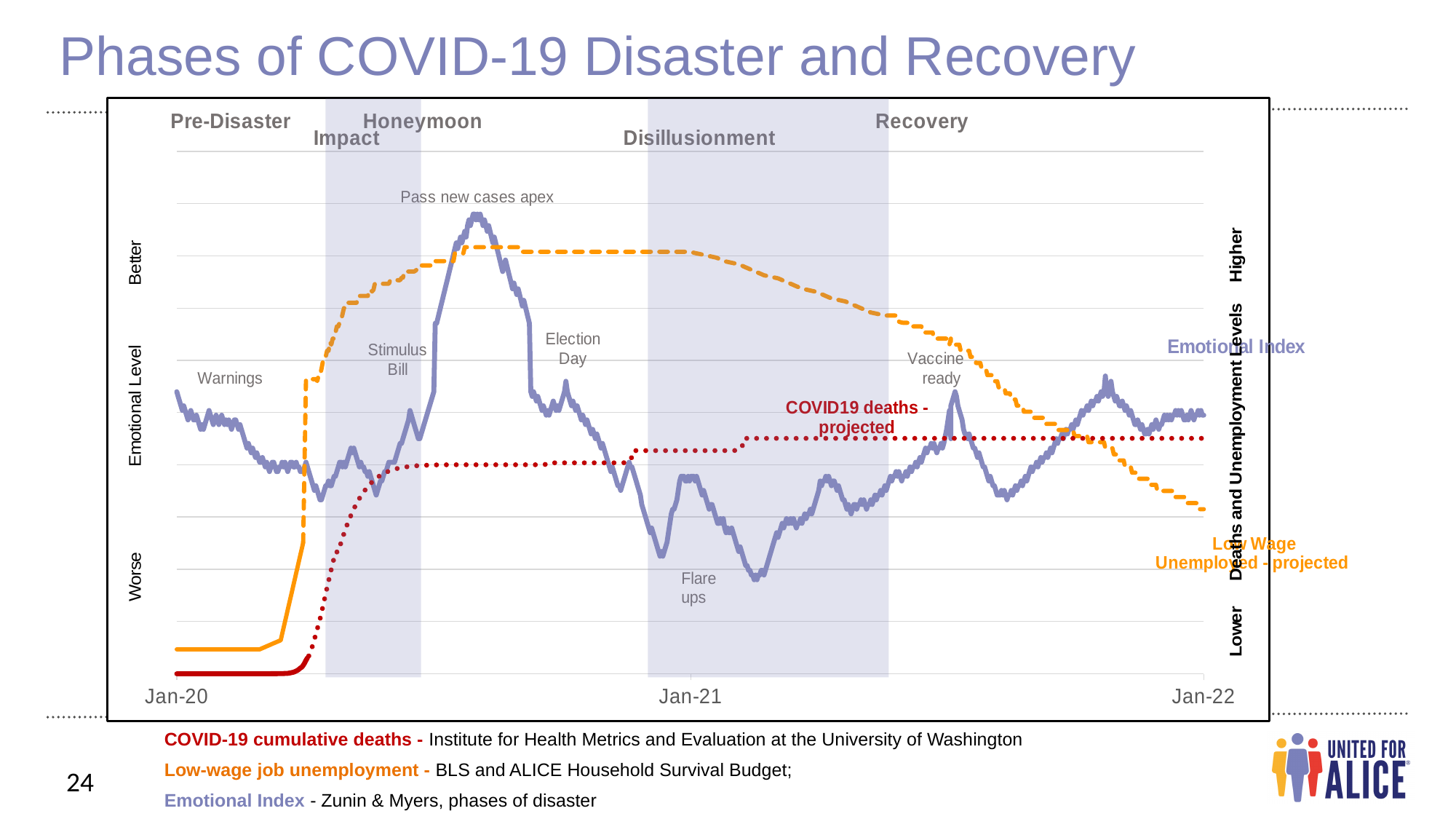

Phases of COVID-19 Disaster and Recovery

### Chart

| Category | Emotional Index |  Low Wage Unemployed  |  Low Wage Unemployed - projected  | COVID19 deaths - actual | COVID19 deaths - projected |
|---|---|---|---|---|---|
| 43831 | 54.0 | 5.6 | None | 0.0 | None |
| 43832 | 53.1 | 5.6 | None | 0.0 | None |
| 43833 | 52.2 | 5.6 | None | 0.0 | None |
| 43834 | 51.300000000000004 | 5.6 | None | 0.0 | None |
| 43835 | 50.4 | 5.6 | None | 0.0 | None |
| 43836 | 51.300000000000004 | 5.6 | None | 0.0 | None |
| 43837 | 50.4 | 5.6 | None | 0.0 | None |
| 43838 | 49.5 | 5.6 | None | 0.0 | None |
| 43839 | 48.6 | 5.6 | None | 0.0 | None |
| 43840 | 49.5 | 5.6 | None | 0.0 | None |
| 43841 | 50.4 | 5.6 | None | 0.0 | None |
| 43842 | 49.5 | 5.6 | None | 0.0 | None |
| 43843 | 48.6 | 5.6 | None | 0.0 | None |
| 43844 | 48.6 | 5.6 | None | 0.0 | None |
| 43845 | 49.5 | 5.6 | None | 0.0 | None |
| 43846 | 48.6 | 5.6 | None | 0.0 | None |
| 43847 | 47.7 | 5.6 | None | 0.0 | None |
| 43848 | 46.800000000000004 | 5.6 | None | 0.0 | None |
| 43849 | 47.7 | 5.6 | None | 0.0 | None |
| 43850 | 46.800000000000004 | 5.6 | None | 0.0 | None |
| 43851 | 47.7 | 5.6 | None | 0.0 | None |
| 43852 | 48.6 | 5.6 | None | 0.0 | None |
| 43853 | 49.5 | 5.6 | None | 0.0 | None |
| 43854 | 50.4 | 5.6 | None | 0.0 | None |
| 43855 | 49.5 | 5.6 | None | 0.0 | None |
| 43856 | 48.6 | 5.6 | None | 0.0 | None |
| 43857 | 47.7 | 5.6 | None | 0.0 | None |
| 43858 | 48.6 | 5.6 | None | 0.0 | None |
| 43859 | 49.5 | 5.6 | None | 0.0 | None |
| 43860 | 48.6 | 5.6 | None | 0.0 | None |
| 43861 | 47.7 | 5.6 | None | 0.0 | None |
| 43862 | 48.6 | 5.6 | None | 0.0 | None |
| 43863 | 49.5 | 5.6 | None | 0.0 | None |
| 43864 | 48.6 | 5.6 | None | 0.0 | None |
| 43865 | 47.7 | 5.6 | None | 0.0 | None |
| 43866 | 48.6 | 5.6 | None | 0.0 | None |
| 43867 | 47.7 | 5.6 | None | 0.0 | None |
| 43868 | 48.6 | 5.6 | None | 0.0 | None |
| 43869 | 47.7 | 5.6 | None | 0.0 | None |
| 43870 | 46.800000000000004 | 5.6 | None | 0.0 | None |
| 43871 | 47.7 | 5.6 | None | 0.0 | None |
| 43872 | 48.6 | 5.6 | None | 0.0 | None |
| 43873 | 48.6 | 5.6 | None | 0.0 | None |
| 43874 | 47.7 | 5.6 | None | 0.0 | None |
| 43875 | 46.800000000000004 | 5.6 | None | 0.0 | None |
| 43876 | 47.7 | 5.6 | None | 0.0 | None |
| 43877 | 46.800000000000004 | 5.6 | None | 0.0 | None |
| 43878 | 45.9 | 5.6 | None | 0.0 | None |
| 43879 | 45.0 | 5.6 | None | 0.0 | None |
| 43880 | 44.1 | 5.6 | None | 0.0 | None |
| 43881 | 43.2 | 5.6 | None | 0.0 | None |
| 43882 | 44.1 | 5.6 | None | 0.0 | None |
| 43883 | 43.2 | 5.6 | None | 0.0 | None |
| 43884 | 42.300000000000004 | 5.6 | None | 0.0 | None |
| 43885 | 43.2 | 5.6 | None | 0.0 | None |
| 43886 | 42.300000000000004 | 5.6 | None | 0.0 | None |
| 43887 | 41.4 | 5.6 | None | 0.0 | None |
| 43888 | 42.300000000000004 | 5.6 | None | 0.0 | None |
| 43889 | 41.4 | 5.6 | None | 0.0 | None |
| 43890 | 40.5 | 5.6 | None | 0.0 | None |
| 43891 | 40.5 | 5.739999999999991 | None | 0.0006 | None |
| 43892 | 41.4 | 5.8800000000000034 | None | 0.0012 | None |
| 43893 | 40.5 | 6.019999999999996 | None | 0.0036 | None |
| 43894 | 39.6 | 6.160000000000007 | None | 0.005399999999999999 | None |
| 43895 | 40.5 | 6.3 | None | 0.006599999999999999 | None |
| 43896 | 39.6 | 6.4399999999999915 | None | 0.0072 | None |
| 43897 | 38.7 | 6.580000000000004 | None | 0.0084 | None |
| 43898 | 39.6 | 6.719999999999995 | None | 0.0102 | None |
| 43899 | 40.5 | 6.860000000000007 | None | 0.0126 | None |
| 43900 | 40.5 | 7.0 | None | 0.0156 | None |
| 43901 | 39.6 | 7.139999999999992 | None | 0.0168 | None |
| 43902 | 38.7 | 7.280000000000004 | None | 0.018 | None |
| 43903 | 38.7 | 7.4199999999999955 | None | 0.024 | None |
| 43904 | 39.6 | 7.560000000000008 | None | 0.0282 | None |
| 43905 | 39.6 | 7.699999999999999 | None | 0.0342 | None |
| 43906 | 40.5 | 9.1 | None | 0.0414 | None |
| 43907 | 39.6 | 10.5 | None | 0.051000000000000004 | None |
| 43908 | 40.5 | 11.899999999999999 | None | 0.0648 | None |
| 43909 | 39.6 | 13.299999999999999 | None | 0.09 | None |
| 43910 | 38.7 | 14.7 | None | 0.09 | None |
| 43911 | 39.6 | 16.099999999999998 | None | 0.156 | None |
| 43912 | 40.5 | 17.5 | None | 0.20400000000000001 | None |
| 43913 | 40.5 | 18.9 | None | 0.28259999999999996 | None |
| 43914 | 39.6 | 20.299999999999997 | None | 0.354 | None |
| 43915 | 39.6 | 21.7 | None | 0.4806 | None |
| 43916 | 40.5 | 23.099999999999998 | None | 0.63 | None |
| 43917 | 39.6 | 24.5 | None | 0.7776 | None |
| 43918 | 39.6 | 25.9 | None | 1.0242 | None |
| 43919 | 38.7 | 27.299999999999997 | None | 1.3145999999999998 | None |
| 43920 | 38.7 | 28.7 | None | 1.5053999999999998 | None |
| 43921 | 38.7 | 30.099999999999998 | 30.099999999999998 | 1.902 | None |
| 43922 | 39.6 | None | 48.88714866237724 | 2.4473999999999996 | None |
| 43923 | 40.5 | None | 67.67429732475448 | 3.0827999999999998 | None |
| 43924 | 39.6 | None | 67.67429732475448 | 3.6317999999999997 | None |
| 43925 | 38.7 | None | 67.67429732475448 | None | 4.0771500000000005 |
| 43926 | 37.800000000000004 | None | 67.67429732475448 | None | 4.918100000000001 |
| 43927 | 36.9 | None | 67.67429732475448 | None | 5.75905 |
| 43928 | 36.0 | None | 67.67429732475448 | None | 6.784800000000001 |
| 43929 | 35.1 | None | 67.67429732475448 | None | 7.898550000000001 |
| 43930 | 36.0 | None | 67.67429732475448 | None | 9.091500000000002 |
| 43931 | 35.1 | None | 67.25429732475449 | None | 10.3543 |
| 43932 | 34.2 | None | 68.6 | None | 11.195250000000001 |
| 43933 | 33.300000000000004 | None | 68.6 | None | 12.568050000000001 |
| 43934 | 33.300000000000004 | None | 70.0 | None | 13.977700000000002 |
| 43935 | 34.2 | None | 71.74999322722655 | None | 15.413200000000002 |
| 43936 | 35.1 | None | 72.8 | None | 16.863550000000004 |
| 43937 | 36.0 | None | 72.8 | None | 18.31775 |
| 43938 | 36.0 | None | 74.19999999999999 | None | 19.766450000000003 |
| 43939 | 36.9 | None | 74.19999999999999 | None | 21.200300000000002 |
| 43940 | 36.0 | None | 76.24568912969862 | None | 22.61105 |
| 43941 | 36.0 | None | 75.6 | None | 23.99265 |
| 43942 | 36.9 | None | 77.0 | None | 25.33905 |
| 43943 | 37.800000000000004 | None | 77.0 | None | 26.645300000000002 |
| 43944 | 37.800000000000004 | None | 78.39999999999999 | None | 27.9081 |
| 43945 | 38.7 | None | 79.8 | None | 27.920200000000005 |
| 43946 | 39.6 | None | 79.8 | None | 29.09005 |
| 43947 | 40.5 | None | 80.74138503217067 | None | 29.091150000000003 |
| 43948 | 40.5 | None | 81.19999999999999 | None | 30.164200000000005 |
| 43949 | 39.6 | None | 82.6 | None | 31.189400000000003 |
| 43950 | 40.5 | None | 84.0 | None | 32.16785 |
| 43951 | 39.6 | None | 84.0 | None | 33.100100000000005 |
| 43952 | 40.5 | None | 85.23708093464273 | None | 33.9878 |
| 43953 | 41.4 | None | 85.23708093464273 | None | 34.83315 |
| 43954 | 42.300000000000004 | None | 85.23708093464273 | None | 35.637800000000006 |
| 43955 | 43.2 | None | 85.23708093464273 | None | 36.40285 |
| 43956 | 42.300000000000004 | None | 85.23708093464273 | None | 37.130500000000005 |
| 43957 | 43.2 | None | 85.23708093464273 | None | 37.82130000000001 |
| 43958 | 42.300000000000004 | None | 85.23708093464273 | None | 38.478 |
| 43959 | 41.4 | None | 85.23708093464273 | None | 39.101150000000004 |
| 43960 | 40.5 | None | 86.8 | None | 39.6913 |
| 43961 | 39.6 | None | 86.8 | None | 40.24955 |
| 43962 | 40.5 | None | 86.8 | None | 40.777550000000005 |
| 43963 | 39.6 | None | 86.8 | None | 41.27695000000001 |
| 43964 | 39.6 | None | 86.8 | None | 41.7494 |
| 43965 | 38.7 | None | 86.8 | None | 42.1938 |
| 43966 | 38.7 | None | 86.8 | None | 42.612350000000006 |
| 43967 | 37.800000000000004 | None | 86.8 | None | 43.0056 |
| 43968 | 38.7 | None | 88.19999999999999 | None | 43.3741 |
| 43969 | 37.800000000000004 | None | 88.19999999999999 | None | 43.719500000000004 |
| 43970 | 36.9 | None | 87.8282255333559 | None | 44.042350000000006 |
| 43971 | 36.0 | None | 88.19999999999999 | None | 44.34375000000001 |
| 43972 | 35.1 | None | 89.6 | None | 44.6248 |
| 43973 | 34.2 | None | 89.6 | None | 44.88770000000001 |
| 43974 | 35.1 | None | 89.6 | None | 45.13190000000001 |
| 43975 | 36.0 | None | 89.6 | None | 45.3596 |
| 43976 | 36.9 | None | 89.6 | None | 45.5708 |
| 43977 | 36.9 | None | 89.6 | None | 45.766600000000004 |
| 43978 | 37.800000000000004 | None | 89.6 | None | 45.94755 |
| 43979 | 38.7 | None | 89.6 | None | 46.11475 |
| 43980 | 38.7 | None | 89.6 | None | 46.26930000000001 |
| 43981 | 39.6 | None | 89.6 | None | 46.412850000000006 |
| 43982 | 40.5 | None | 89.6 | None | 46.544850000000004 |
| 43983 | 40.5 | None | 90.41937013206909 | None | 46.66695000000001 |
| 43984 | 40.5 | None | 90.41937013206909 | None | 46.779700000000005 |
| 43985 | 40.5 | None | 90.41937013206909 | None | 46.88365 |
| 43986 | 40.5 | None | 90.41937013206909 | None | 46.979350000000004 |
| 43987 | 41.4 | None | 90.41937013206909 | None | 47.067350000000005 |
| 43988 | 42.300000000000004 | None | 90.41937013206909 | None | 47.1482 |
| 43989 | 43.2 | None | 90.41937013206909 | None | 47.22245 |
| 43990 | 44.1 | None | 90.41937013206909 | None | 47.2912 |
| 43991 | 44.1 | None | 91.0 | None | 47.35445000000001 |
| 43992 | 45.0 | None | 91.0 | None | 47.41275 |
| 43993 | 45.9 | None | 92.39999999999999 | None | 47.466100000000004 |
| 43994 | 46.800000000000004 | None | 92.39999999999999 | None | 47.51505000000001 |
| 43995 | 47.7 | None | 92.39999999999999 | None | 47.56015 |
| 43996 | 48.6 | None | 92.39999999999999 | None | 47.601400000000005 |
| 43997 | 50.4 | None | 92.39999999999999 | None | 47.63935000000001 |
| 43998 | 49.5 | None | 92.39999999999999 | None | 47.67455 |
| 43999 | 48.6 | None | 92.39999999999999 | None | 47.706450000000004 |
| 44000 | 47.7 | None | 92.39999999999999 | None | 47.73615000000001 |
| 44001 | 46.800000000000004 | None | 92.60406366407042 | None | 47.7631 |
| 44002 | 45.9 | None | 92.89437859803589 | None | 47.787850000000006 |
| 44003 | 45.0 | None | 92.89437859803589 | None | 47.810950000000005 |
| 44004 | 45.0 | None | 93.8 | None | 47.83185 |
| 44005 | 45.9 | None | 93.8 | None | 47.8511 |
| 44006 | 46.800000000000004 | None | 93.8 | None | 47.868700000000004 |
| 44007 | 47.7 | None | 93.8 | None | 47.88465000000001 |
| 44008 | 48.6 | None | 93.8 | None | 47.8995 |
| 44009 | 49.5 | None | 93.8 | None | 47.91325 |
| 44010 | 50.4 | None | 93.8 | None | 47.92535 |
| 44011 | 51.300000000000004 | None | 93.8 | None | 47.936350000000004 |
| 44012 | 52.2 | None | 93.8 | None | 47.94625 |
| 44013 | 53.1 | None | 94.78875719607177 | None | 47.9556 |
| 44014 | 54.0 | None | 94.78875719607177 | None | 47.96385 |
| 44015 | 67.10000000000001 | None | 94.78875719607177 | None | 47.971000000000004 |
| 44016 | 67.10000000000001 | None | 94.78875719607177 | None | 47.9776 |
| 44017 | 68.2 | None | 94.78875719607177 | None | 47.983650000000004 |
| 44018 | 69.30000000000001 | None | 94.78875719607177 | None | 47.98915 |
| 44019 | 70.4 | None | 94.78875719607177 | None | 47.9941 |
| 44020 | 71.5 | None | 94.78875719607177 | None | 47.9985 |
| 44021 | 72.60000000000001 | None | 94.78875719607177 | None | 48.00235000000001 |
| 44022 | 73.7 | None | 94.78875719607177 | None | 48.00565 |
| 44023 | 74.80000000000001 | None | 94.78875719607177 | None | 48.008950000000006 |
| 44024 | 75.9 | None | 94.78875719607177 | None | 48.011700000000005 |
| 44025 | 77.0 | None | 94.78875719607177 | None | 48.01390000000001 |
| 44026 | 78.10000000000001 | None | 94.78875719607177 | None | 48.01610000000001 |
| 44027 | 79.2 | None | 94.78875719607177 | None | 48.01610000000001 |
| 44028 | 80.30000000000001 | None | 94.78875719607177 | None | 48.01610000000001 |
| 44029 | 81.4 | None | 96.6 | None | 48.01610000000001 |
| 44030 | 82.5 | None | 96.6 | None | 48.01610000000001 |
| 44031 | 81.4 | None | 96.6 | None | 48.01610000000001 |
| 44032 | 82.5 | None | 96.6 | None | 48.01610000000001 |
| 44033 | 83.60000000000001 | None | 96.6 | None | 48.01610000000001 |
| 44034 | 82.5 | None | 96.6 | None | 48.01610000000001 |
| 44035 | 83.60000000000001 | None | 96.6 | None | 48.01610000000001 |
| 44036 | 84.7 | None | 98.0 | None | 48.01610000000001 |
| 44037 | 83.60000000000001 | None | 98.0 | None | 48.01610000000001 |
| 44038 | 85.80000000000001 | None | 98.0 | None | 48.01610000000001 |
| 44039 | 86.9 | None | 98.0 | None | 48.01610000000001 |
| 44040 | 85.80000000000001 | None | 98.0 | None | 48.01610000000001 |
| 44041 | 86.9 | None | 98.0 | None | 48.01610000000001 |
| 44042 | 88.0 | None | 98.0 | None | 48.01610000000001 |
| 44043 | 88.0 | None | 98.0 | None | 48.01610000000001 |
| 44044 | 86.9 | None | 98.0 | None | 48.01610000000001 |
| 44045 | 88.0 | None | 98.0 | None | 48.01610000000001 |
| 44046 | 86.9 | None | 98.0 | None | 48.01610000000001 |
| 44047 | 88.0 | None | 98.0 | None | 48.01610000000001 |
| 44048 | 86.9 | None | 98.0 | None | 48.01610000000001 |
| 44049 | 85.80000000000001 | None | 98.0 | None | 48.01610000000001 |
| 44050 | 86.9 | None | 98.0 | None | 48.01610000000001 |
| 44051 | 85.80000000000001 | None | 98.0 | None | 48.01610000000001 |
| 44052 | 84.7 | None | 98.0 | None | 48.01610000000001 |
| 44053 | 85.80000000000001 | None | 98.0 | None | 48.01610000000001 |
| 44054 | 84.7 | None | 98.0 | None | 48.01610000000001 |
| 44055 | 83.60000000000001 | None | 98.0 | None | 48.01610000000001 |
| 44056 | 82.5 | None | 98.0 | None | 48.01610000000001 |
| 44057 | 83.60000000000001 | None | 98.0 | None | 48.01610000000001 |
| 44058 | 82.5 | None | 98.0 | None | 48.01610000000001 |
| 44059 | 81.4 | None | 98.0 | None | 48.01610000000001 |
| 44060 | 80.30000000000001 | None | 98.0 | None | 48.01610000000001 |
| 44061 | 79.2 | None | 98.0 | None | 48.01610000000001 |
| 44062 | 78.10000000000001 | None | 98.0 | None | 48.01610000000001 |
| 44063 | 77.0 | None | 98.0 | None | 48.01610000000001 |
| 44064 | 78.10000000000001 | None | 98.0 | None | 48.01610000000001 |
| 44065 | 79.2 | None | 98.0 | None | 48.01610000000001 |
| 44066 | 78.10000000000001 | None | 98.0 | None | 48.01610000000001 |
| 44067 | 77.0 | None | 98.0 | None | 48.01610000000001 |
| 44068 | 75.9 | None | 98.0 | None | 48.01610000000001 |
| 44069 | 74.80000000000001 | None | 98.0 | None | 48.01610000000001 |
| 44070 | 73.7 | None | 98.0 | None | 48.01610000000001 |
| 44071 | 74.80000000000001 | None | 98.0 | None | 48.01610000000001 |
| 44072 | 73.7 | None | 98.0 | None | 48.01610000000001 |
| 44073 | 72.60000000000001 | None | 98.0 | None | 48.01610000000001 |
| 44074 | 73.7 | None | 98.0 | None | 48.01610000000001 |
| 44075 | 72.60000000000001 | None | 98.0 | None | 48.01610000000001 |
| 44076 | 71.5 | None | 98.0 | None | 48.01610000000001 |
| 44077 | 70.4 | None | 96.93691161530647 | None | 48.01610000000001 |
| 44078 | 71.5 | None | 96.93691161530647 | None | 48.01610000000001 |
| 44079 | 70.4 | None | 96.93691161530647 | None | 48.01610000000001 |
| 44080 | 69.30000000000001 | None | 96.93691161530647 | None | 48.01610000000001 |
| 44081 | 68.2 | None | 96.93691161530647 | None | 48.01610000000001 |
| 44082 | 67.10000000000001 | None | 96.93691161530647 | None | 48.01610000000001 |
| 44083 | 54.0 | None | 96.93691161530647 | None | 48.01610000000001 |
| 44084 | 53.1 | None | 96.93691161530647 | None | 48.01610000000001 |
| 44085 | 54.0 | None | 96.93691161530647 | None | 48.01610000000001 |
| 44086 | 53.1 | None | 96.93691161530647 | None | 48.01610000000001 |
| 44087 | 52.2 | None | 96.93691161530647 | None | 48.01610000000001 |
| 44088 | 53.1 | None | 96.93691161530647 | None | 48.0172 |
| 44089 | 52.2 | None | 96.93691161530647 | None | 48.019400000000005 |
| 44090 | 51.300000000000004 | None | 96.93691161530647 | None | 48.0249 |
| 44091 | 50.4 | None | 96.93691161530647 | None | 48.033150000000006 |
| 44092 | 51.300000000000004 | None | 96.93691161530647 | None | 48.04690000000001 |
| 44093 | 50.4 | None | 96.93691161530647 | None | 48.074400000000004 |
| 44094 | 49.5 | None | 96.93691161530647 | None | 48.129400000000004 |
| 44095 | 50.4 | None | 96.93691161530647 | None | 48.2394 |
| 44096 | 49.5 | None | 96.93691161530647 | None | 48.45940000000001 |
| 44097 | 50.4 | None | 96.93691161530647 | None | 48.45940000000001 |
| 44098 | 51.300000000000004 | None | 96.93691161530647 | None | 48.45940000000001 |
| 44099 | 52.2 | None | 96.93691161530647 | None | 48.45940000000001 |
| 44100 | 51.300000000000004 | None | 96.93691161530647 | None | 48.45940000000001 |
| 44101 | 50.4 | None | 96.93691161530647 | None | 48.45940000000001 |
| 44102 | 51.300000000000004 | None | 96.93691161530647 | None | 48.45940000000001 |
| 44103 | 50.4 | None | 96.93691161530647 | None | 48.45940000000001 |
| 44104 | 51.300000000000004 | None | 96.93691161530647 | None | 48.45940000000001 |
| 44105 | 52.2 | None | 96.93691161530647 | None | 48.45940000000001 |
| 44106 | 53.1 | None | 96.93691161530647 | None | 48.45940000000001 |
| 44107 | 54.0 | None | 96.93691161530647 | None | 48.45940000000001 |
| 44108 | 56.0 | None | 96.93691161530647 | None | 48.45940000000001 |
| 44109 | 54.0 | None | 96.93691161530647 | None | 48.45940000000001 |
| 44110 | 53.1 | None | 96.93691161530647 | None | 48.45940000000001 |
| 44111 | 52.2 | None | 96.93691161530647 | None | 48.45940000000001 |
| 44112 | 51.300000000000004 | None | 96.93691161530647 | None | 48.45940000000001 |
| 44113 | 52.2 | None | 96.93691161530647 | None | 48.45940000000001 |
| 44114 | 51.300000000000004 | None | 96.93691161530647 | None | 48.45940000000001 |
| 44115 | 50.4 | None | 96.93691161530647 | None | 48.45940000000001 |
| 44116 | 51.300000000000004 | None | 96.93691161530647 | None | 48.45940000000001 |
| 44117 | 50.4 | None | 96.93691161530647 | None | 48.45940000000001 |
| 44118 | 49.5 | None | 96.93691161530647 | None | 48.45940000000001 |
| 44119 | 48.6 | None | 96.93691161530647 | None | 48.45940000000001 |
| 44120 | 49.5 | None | 96.93691161530647 | None | 48.45940000000001 |
| 44121 | 48.6 | None | 96.93691161530647 | None | 48.45940000000001 |
| 44122 | 47.7 | None | 96.93691161530647 | None | 48.45940000000001 |
| 44123 | 48.6 | None | 96.93691161530647 | None | 48.45940000000001 |
| 44124 | 47.7 | None | 96.93691161530647 | None | 48.45940000000001 |
| 44125 | 46.800000000000004 | None | 96.93691161530647 | None | 48.45940000000001 |
| 44126 | 45.9 | None | 96.93691161530647 | None | 48.45940000000001 |
| 44127 | 46.800000000000004 | None | 96.93691161530647 | None | 48.45940000000001 |
| 44128 | 45.9 | None | 96.93691161530647 | None | 48.45940000000001 |
| 44129 | 45.0 | None | 96.93691161530647 | None | 48.45940000000001 |
| 44130 | 45.9 | None | 96.93691161530647 | None | 48.45940000000001 |
| 44131 | 45.0 | None | 96.93691161530647 | None | 48.45940000000001 |
| 44132 | 44.1 | None | 96.93691161530647 | None | 48.45940000000001 |
| 44133 | 43.2 | None | 96.93691161530647 | None | 48.45940000000001 |
| 44134 | 44.1 | None | 96.93691161530647 | None | 48.45940000000001 |
| 44135 | 43.2 | None | 96.93691161530647 | None | 48.45940000000001 |
| 44136 | 42.300000000000004 | None | 96.93691161530647 | None | 48.45940000000001 |
| 44137 | 41.4 | None | 96.93691161530647 | None | 48.45940000000001 |
| 44138 | 40.5 | None | 96.93691161530647 | None | 48.45940000000001 |
| 44139 | 39.6 | None | 96.93691161530647 | None | 48.45940000000001 |
| 44140 | 38.7 | None | 96.93691161530647 | None | 48.45940000000001 |
| 44141 | 39.6 | None | 96.93691161530647 | None | 48.45940000000001 |
| 44142 | 38.7 | None | 96.93691161530647 | None | 48.45940000000001 |
| 44143 | 37.800000000000004 | None | 96.93691161530647 | None | 48.45940000000001 |
| 44144 | 36.9 | None | 96.93691161530647 | None | 48.45940000000001 |
| 44145 | 36.0 | None | 96.93691161530647 | None | 48.45940000000001 |
| 44146 | 36.0 | None | 96.93691161530647 | None | 48.45940000000001 |
| 44147 | 35.1 | None | 96.93691161530647 | None | 48.45940000000001 |
| 44148 | 36.0 | None | 96.93691161530647 | None | 48.4649 |
| 44149 | 36.9 | None | 96.93691161530647 | None | 48.47590000000001 |
| 44150 | 37.800000000000004 | None | 96.93691161530647 | None | 48.4979 |
| 44151 | 38.7 | None | 96.93691161530647 | None | 48.5419 |
| 44152 | 39.6 | None | 96.93691161530647 | None | 48.629900000000006 |
| 44153 | 40.5 | None | 96.93691161530647 | None | 48.8059 |
| 44154 | 39.6 | None | 96.93691161530647 | None | 49.157900000000005 |
| 44155 | 39.6 | None | 96.93691161530647 | None | 49.861900000000006 |
| 44156 | 38.7 | None | 96.93691161530647 | None | 51.26990000000001 |
| 44157 | 37.800000000000004 | None | 96.93691161530647 | None | 51.26990000000001 |
| 44158 | 36.9 | None | 96.93691161530647 | None | 51.26990000000001 |
| 44159 | 36.0 | None | 96.93691161530647 | None | 51.26990000000001 |
| 44160 | 35.1 | None | 96.93691161530647 | None | 51.26990000000001 |
| 44161 | 34.2 | None | 96.93691161530647 | None | 51.26990000000001 |
| 44162 | 32.4 | None | 96.93691161530647 | None | 51.26990000000001 |
| 44163 | 31.5 | None | 96.93691161530647 | None | 51.26990000000001 |
| 44164 | 30.6 | None | 96.93691161530647 | None | 51.26990000000001 |
| 44165 | 29.7 | None | 96.93691161530647 | None | 51.26990000000001 |
| 44166 | 28.8 | None | 96.93691161530647 | None | 51.26990000000001 |
| 44167 | 27.900000000000002 | None | 96.93691161530647 | None | 51.26990000000001 |
| 44168 | 27.0 | None | 96.93691161530647 | None | 51.26990000000001 |
| 44169 | 27.900000000000002 | None | 96.93691161530647 | None | 51.26990000000001 |
| 44170 | 27.0 | None | 96.93691161530647 | None | 51.26990000000001 |
| 44171 | 26.1 | None | 96.93691161530647 | None | 51.26990000000001 |
| 44172 | 25.2 | None | 96.93691161530647 | None | 51.26990000000001 |
| 44173 | 24.3 | None | 96.93691161530647 | None | 51.26990000000001 |
| 44174 | 23.400000000000002 | None | 96.93691161530647 | None | 51.26990000000001 |
| 44175 | 22.5 | None | 96.93691161530647 | None | 51.26990000000001 |
| 44176 | 23.400000000000002 | None | 96.93691161530647 | None | 51.26990000000001 |
| 44177 | 22.5 | None | 96.93691161530647 | None | 51.26990000000001 |
| 44178 | 23.400000000000002 | None | 96.93691161530647 | None | 51.26990000000001 |
| 44179 | 24.3 | None | 96.93691161530647 | None | 51.26990000000001 |
| 44180 | 25.2 | None | 96.93691161530647 | None | 51.26990000000001 |
| 44181 | 27.0 | None | 96.93691161530647 | None | 51.26990000000001 |
| 44182 | 28.8 | None | 96.93691161530647 | None | 51.26990000000001 |
| 44183 | 30.6 | None | 96.93691161530647 | None | 51.26990000000001 |
| 44184 | 31.5 | None | 96.93691161530647 | None | 51.26990000000001 |
| 44185 | 31.5 | None | 96.93691161530647 | None | 51.26990000000001 |
| 44186 | 32.4 | None | 96.93691161530647 | None | 51.26990000000001 |
| 44187 | 33.300000000000004 | None | 96.93691161530647 | None | 51.26990000000001 |
| 44188 | 35.1 | None | 96.93691161530647 | None | 51.26990000000001 |
| 44189 | 36.9 | None | 96.93691161530647 | None | 51.26990000000001 |
| 44190 | 37.800000000000004 | None | 96.93691161530647 | None | 51.26990000000001 |
| 44191 | 37.800000000000004 | None | 96.93691161530647 | None | 51.26990000000001 |
| 44192 | 37.800000000000004 | None | 96.93691161530647 | None | 51.26990000000001 |
| 44193 | 36.9 | None | 96.93691161530647 | None | 51.26990000000001 |
| 44194 | 36.9 | None | 96.93691161530647 | None | 51.26990000000001 |
| 44195 | 37.800000000000004 | None | 96.93691161530647 | None | 51.26990000000001 |
| 44196 | 36.9 | None | 96.93691161530647 | None | 51.26990000000001 |
| 44197 | 37.800000000000004 | None | 96.86691161530648 | None | 51.26990000000001 |
| 44198 | 37.800000000000004 | None | 96.79691161530647 | None | 51.26990000000001 |
| 44199 | 37.800000000000004 | None | 96.72691161530646 | None | 51.26990000000001 |
| 44200 | 36.9 | None | 96.65691161530647 | None | 51.26990000000001 |
| 44201 | 37.800000000000004 | None | 96.58691161530646 | None | 51.26990000000001 |
| 44202 | 36.9 | None | 96.51691161530646 | None | 51.26990000000001 |
| 44203 | 36.0 | None | 96.44691161530646 | None | 51.26990000000001 |
| 44204 | 35.1 | None | 96.37691161530645 | None | 51.26990000000001 |
| 44205 | 34.2 | None | 96.30691161530646 | None | 51.26990000000001 |
| 44206 | 35.1 | None | 96.23691161530647 | None | 51.26990000000001 |
| 44207 | 34.2 | None | 96.16691161530645 | None | 51.26990000000001 |
| 44208 | 33.300000000000004 | None | 96.09691161530645 | None | 51.26990000000001 |
| 44209 | 32.4 | None | 96.02691161530646 | None | 51.26990000000001 |
| 44210 | 31.5 | None | 95.95691161530644 | None | 51.26990000000001 |
| 44211 | 32.4 | None | 95.88691161530645 | None | 51.26990000000001 |
| 44212 | 32.4 | None | 95.81691161530645 | None | 51.26990000000001 |
| 44213 | 31.5 | None | 95.74691161530646 | None | 51.26990000000001 |
| 44214 | 30.6 | None | 95.67691161530647 | None | 51.26990000000001 |
| 44215 | 29.7 | None | 95.60691161530644 | None | 51.26990000000001 |
| 44216 | 28.8 | None | 95.46691161530646 | None | 51.26990000000001 |
| 44217 | 28.8 | None | 95.32691161530644 | None | 51.26990000000001 |
| 44218 | 29.7 | None | 95.18691161530644 | None | 51.26990000000001 |
| 44219 | 28.8 | None | 95.04691161530644 | None | 51.26990000000001 |
| 44220 | 29.7 | None | 94.90691161530644 | None | 51.26990000000001 |
| 44221 | 27.900000000000002 | None | 94.76691161530646 | None | 51.26990000000001 |
| 44222 | 27.0 | None | 94.69691161530643 | None | 51.26990000000001 |
| 44223 | 27.900000000000002 | None | 94.62691161530645 | None | 51.26990000000001 |
| 44224 | 27.0 | None | 94.55691161530645 | None | 51.26990000000001 |
| 44225 | 27.0 | None | 94.48691161530647 | None | 51.26990000000001 |
| 44226 | 27.900000000000002 | None | 94.41691161530645 | None | 51.26990000000001 |
| 44227 | 27.0 | None | 94.34691161530648 | None | 51.2754 |
| 44228 | 26.1 | None | 94.27691161530646 | None | 51.28640000000001 |
| 44229 | 25.2 | None | 94.20691161530648 | None | 51.3084 |
| 44230 | 24.3 | None | 94.13691161530647 | None | 51.3524 |
| 44231 | 23.400000000000002 | None | 94.0669116153065 | None | 51.440400000000004 |
| 44232 | 24.3 | None | 93.92691161530648 | None | 51.616400000000006 |
| 44233 | 23.400000000000002 | None | 93.78691161530647 | None | 51.9684 |
| 44234 | 22.5 | None | 93.64691161530648 | None | 52.6724 |
| 44235 | 21.6 | None | 93.50691161530648 | None | 54.080400000000004 |
| 44236 | 20.7 | None | 93.36691161530648 | None | 54.080400000000004 |
| 44237 | 20.7 | None | 93.22691161530646 | None | 54.080400000000004 |
| 44238 | 19.8 | None | 93.08691161530646 | None | 54.080400000000004 |
| 44239 | 19.8 | None | 92.94691161530648 | None | 54.080400000000004 |
| 44240 | 18.900000000000002 | None | 92.80691161530646 | None | 54.080400000000004 |
| 44241 | 18.900000000000002 | None | 92.66691161530645 | None | 54.080400000000004 |
| 44242 | 18.0 | None | 92.52691161530646 | None | 54.080400000000004 |
| 44243 | 18.900000000000002 | None | 92.38691161530647 | None | 54.080400000000004 |
| 44244 | 18.0 | None | 92.24691161530646 | None | 54.080400000000004 |
| 44245 | 18.900000000000002 | None | 92.10691161530644 | None | 54.080400000000004 |
| 44246 | 18.900000000000002 | None | 91.96691161530646 | None | 54.080400000000004 |
| 44247 | 19.8 | None | 91.82691161530646 | None | 54.080400000000004 |
| 44248 | 19.8 | None | 91.68691161530644 | None | 54.080400000000004 |
| 44249 | 18.900000000000002 | None | 91.54691161530644 | None | 54.080400000000004 |
| 44250 | 19.8 | None | 91.47691161530646 | None | 54.080400000000004 |
| 44251 | 20.7 | None | 91.40691161530644 | None | 54.080400000000004 |
| 44252 | 21.6 | None | 91.33691161530646 | None | 54.080400000000004 |
| 44253 | 22.5 | None | 91.26691161530646 | None | 54.080400000000004 |
| 44254 | 23.400000000000002 | None | 91.19691161530648 | None | 54.080400000000004 |
| 44255 | 24.3 | None | 91.12691161530645 | None | 54.080400000000004 |
| 44256 | 25.2 | None | 91.05691161530649 | None | 54.080400000000004 |
| 44257 | 26.1 | None | 90.98691161530647 | None | 54.080400000000004 |
| 44258 | 27.0 | None | 90.91691161530649 | None | 54.080400000000004 |
| 44259 | 26.1 | None | 90.84691161530648 | None | 54.080400000000004 |
| 44260 | 27.0 | None | 90.70691161530648 | None | 54.080400000000004 |
| 44261 | 27.900000000000002 | None | 90.5669116153065 | None | 54.080400000000004 |
| 44262 | 28.8 | None | 90.42691161530648 | None | 54.080400000000004 |
| 44263 | 27.900000000000002 | None | 90.28691161530647 | None | 54.080400000000004 |
| 44264 | 28.8 | None | 90.14691161530648 | None | 54.080400000000004 |
| 44265 | 29.7 | None | 90.00691161530648 | None | 54.080400000000004 |
| 44266 | 28.8 | None | 89.86691161530648 | None | 54.080400000000004 |
| 44267 | 28.8 | None | 89.72691161530646 | None | 54.080400000000004 |
| 44268 | 29.7 | None | 89.58691161530646 | None | 54.080400000000004 |
| 44269 | 28.8 | None | 89.44691161530646 | None | 54.080400000000004 |
| 44270 | 29.7 | None | 89.30691161530646 | None | 54.080400000000004 |
| 44271 | 28.8 | None | 89.16691161530646 | None | 54.080400000000004 |
| 44272 | 27.900000000000002 | None | 89.02691161530646 | None | 54.080400000000004 |
| 44273 | 28.8 | None | 88.88691161530646 | None | 54.080400000000004 |
| 44274 | 28.8 | None | 88.74691161530646 | None | 54.080400000000004 |
| 44275 | 29.7 | None | 88.60691161530646 | None | 54.080400000000004 |
| 44276 | 28.8 | None | 88.46691161530646 | None | 54.080400000000004 |
| 44277 | 29.7 | None | 88.39691161530645 | None | 54.080400000000004 |
| 44278 | 30.6 | None | 88.32691161530646 | None | 54.080400000000004 |
| 44279 | 29.7 | None | 88.25691161530646 | None | 54.080400000000004 |
| 44280 | 30.6 | None | 88.18691161530647 | None | 54.080400000000004 |
| 44281 | 30.6 | None | 88.11691161530648 | None | 54.080400000000004 |
| 44282 | 31.5 | None | 88.04691161530647 | None | 54.080400000000004 |
| 44283 | 30.6 | None | 87.97691161530648 | None | 54.080400000000004 |
| 44284 | 31.5 | None | 87.90691161530648 | None | 54.080400000000004 |
| 44285 | 32.4 | None | 87.83691161530649 | None | 54.080400000000004 |
| 44286 | 33.300000000000004 | None | 87.7669116153065 | None | 54.080400000000004 |
| 44287 | 34.2 | None | 87.6269116153065 | None | 54.080400000000004 |
| 44288 | 35.1 | None | 87.48691161530648 | None | 54.080400000000004 |
| 44289 | 36.9 | None | 87.34691161530648 | None | 54.080400000000004 |
| 44290 | 36.0 | None | 87.20691161530648 | None | 54.080400000000004 |
| 44291 | 36.9 | None | 87.06691161530648 | None | 54.080400000000004 |
| 44292 | 36.9 | None | 86.92691161530648 | None | 54.080400000000004 |
| 44293 | 37.800000000000004 | None | 86.78691161530648 | None | 54.080400000000004 |
| 44294 | 36.9 | None | 86.64691161530648 | None | 54.080400000000004 |
| 44295 | 37.800000000000004 | None | 86.50691161530648 | None | 54.080400000000004 |
| 44296 | 36.9 | None | 86.36691161530648 | None | 54.080400000000004 |
| 44297 | 36.0 | None | 86.22691161530648 | None | 54.080400000000004 |
| 44298 | 36.9 | None | 86.15691161530647 | None | 54.080400000000004 |
| 44299 | 36.9 | None | 86.08691161530648 | None | 54.080400000000004 |
| 44300 | 36.0 | None | 86.01691161530648 | None | 54.080400000000004 |
| 44301 | 35.1 | None | 85.94691161530649 | None | 54.080400000000004 |
| 44302 | 36.0 | None | 85.8769116153065 | None | 54.080400000000004 |
| 44303 | 35.1 | None | 85.80691161530649 | None | 54.080400000000004 |
| 44304 | 34.2 | None | 85.7369116153065 | None | 54.080400000000004 |
| 44305 | 33.300000000000004 | None | 85.6669116153065 | None | 54.080400000000004 |
| 44306 | 33.300000000000004 | None | 85.59691161530651 | None | 54.080400000000004 |
| 44307 | 32.4 | None | 85.52691161530652 | None | 54.080400000000004 |
| 44308 | 31.5 | None | 85.3869116153065 | None | 54.080400000000004 |
| 44309 | 32.4 | None | 85.2469116153065 | None | 54.080400000000004 |
| 44310 | 31.5 | None | 85.1069116153065 | None | 54.080400000000004 |
| 44311 | 30.6 | None | 84.9669116153065 | None | 54.080400000000004 |
| 44312 | 31.5 | None | 84.8269116153065 | None | 54.080400000000004 |
| 44313 | 32.4 | None | 84.6869116153065 | None | 54.080400000000004 |
| 44314 | 32.4 | None | 84.5469116153065 | None | 54.080400000000004 |
| 44315 | 31.5 | None | 84.4069116153065 | None | 54.080400000000004 |
| 44316 | 32.4 | None | 84.2669116153065 | None | 54.080400000000004 |
| 44317 | 32.4 | None | 84.1269116153065 | None | 54.080400000000004 |
| 44318 | 33.300000000000004 | None | 83.98691161530648 | None | 54.080400000000004 |
| 44319 | 32.4 | None | 83.84691161530648 | None | 54.080400000000004 |
| 44320 | 33.300000000000004 | None | 83.70691161530648 | None | 54.080400000000004 |
| 44321 | 32.4 | None | 83.56691161530648 | None | 54.080400000000004 |
| 44322 | 31.5 | None | 83.42691161530648 | None | 54.080400000000004 |
| 44323 | 32.4 | None | 83.28691161530648 | None | 54.080400000000004 |
| 44324 | 32.4 | None | 83.14691161530648 | None | 54.080400000000004 |
| 44325 | 33.300000000000004 | None | 83.00691161530648 | None | 54.080400000000004 |
| 44326 | 32.4 | None | 82.93691161530649 | None | 54.080400000000004 |
| 44327 | 33.300000000000004 | None | 82.86691161530648 | None | 54.080400000000004 |
| 44328 | 34.2 | None | 82.79691161530648 | None | 54.080400000000004 |
| 44329 | 33.300000000000004 | None | 82.72691161530649 | None | 54.080400000000004 |
| 44330 | 34.2 | None | 82.6569116153065 | None | 54.080400000000004 |
| 44331 | 34.2 | None | 82.5869116153065 | None | 54.080400000000004 |
| 44332 | 35.1 | None | 82.5169116153065 | None | 54.080400000000004 |
| 44333 | 34.2 | None | 82.4469116153065 | None | 54.080400000000004 |
| 44334 | 35.1 | None | 82.37691161530651 | None | 54.080400000000004 |
| 44335 | 36.0 | None | 82.30691161530652 | None | 54.080400000000004 |
| 44336 | 35.1 | None | 82.30691161530652 | None | 54.080400000000004 |
| 44337 | 36.0 | None | 82.30691161530652 | None | 54.080400000000004 |
| 44338 | 36.9 | None | 82.30691161530652 | None | 54.080400000000004 |
| 44339 | 37.800000000000004 | None | 82.30691161530652 | None | 54.080400000000004 |
| 44340 | 36.9 | None | 82.30691161530652 | None | 54.080400000000004 |
| 44341 | 37.800000000000004 | None | 82.30691161530652 | None | 54.080400000000004 |
| 44342 | 37.800000000000004 | None | 82.30691161530652 | None | 54.080400000000004 |
| 44343 | 38.7 | None | 82.30691161530652 | None | 54.080400000000004 |
| 44344 | 37.800000000000004 | None | 82.30691161530652 | None | 54.080400000000004 |
| 44345 | 38.7 | None | 80.9069116153065 | None | 54.080400000000004 |
| 44346 | 37.800000000000004 | None | 80.7669116153065 | None | 54.080400000000004 |
| 44347 | 36.9 | None | 80.69691161530649 | None | 54.080400000000004 |
| 44348 | 37.800000000000004 | None | 80.6269116153065 | None | 54.080400000000004 |
| 44349 | 37.800000000000004 | None | 80.6269116153065 | None | 54.080400000000004 |
| 44350 | 38.7 | None | 80.6269116153065 | None | 54.080400000000004 |
| 44351 | 37.800000000000004 | None | 80.6269116153065 | None | 54.080400000000004 |
| 44352 | 38.7 | None | 80.6269116153065 | None | 54.080400000000004 |
| 44353 | 39.6 | None | 79.8 | None | 54.080400000000004 |
| 44354 | 38.7 | None | 79.8 | None | 54.080400000000004 |
| 44355 | 39.6 | None | 79.8 | None | 54.080400000000004 |
| 44356 | 39.6 | None | 79.8 | None | 54.080400000000004 |
| 44357 | 40.5 | None | 79.8 | None | 54.080400000000004 |
| 44358 | 39.6 | None | 79.8 | None | 54.080400000000004 |
| 44359 | 40.5 | None | 79.8 | None | 54.080400000000004 |
| 44360 | 41.4 | None | 79.8 | None | 54.080400000000004 |
| 44361 | 40.5 | None | 79.8 | None | 54.080400000000004 |
| 44362 | 41.4 | None | 78.39999999999999 | None | 54.080400000000004 |
| 44363 | 42.300000000000004 | None | 78.39999999999999 | None | 54.080400000000004 |
| 44364 | 43.2 | None | 78.39999999999999 | None | 54.080400000000004 |
| 44365 | 42.300000000000004 | None | 78.39999999999999 | None | 54.080400000000004 |
| 44366 | 43.2 | None | 78.39999999999999 | None | 54.080400000000004 |
| 44367 | 43.2 | None | 78.39999999999999 | None | 54.080400000000004 |
| 44368 | 44.1 | None | 78.39999999999999 | None | 54.080400000000004 |
| 44369 | 43.2 | None | 78.39999999999999 | None | 54.080400000000004 |
| 44370 | 44.1 | None | 77.0 | None | 54.080400000000004 |
| 44371 | 43.2 | None | 77.0 | None | 54.080400000000004 |
| 44372 | 42.300000000000004 | None | 77.0 | None | 54.080400000000004 |
| 44373 | 43.2 | None | 77.0 | None | 54.080400000000004 |
| 44374 | 43.2 | None | 77.0 | None | 54.080400000000004 |
| 44375 | 44.1 | None | 77.0 | None | 54.080400000000004 |
| 44376 | 43.2 | None | 77.0 | None | 54.080400000000004 |
| 44377 | 44.1 | None | 77.0 | None | 54.080400000000004 |
| 44382 | 45.0 | None | 77.0 | None | 54.080400000000004 |
| 44379 | 46.800000000000004 | None | 77.0 | None | 54.080400000000004 |
| 44380 | 48.6 | None | 75.6 | None | 54.080400000000004 |
| 44381 | 50.4 | None | 75.6 | None | 54.080400000000004 |
| 44382 | 51.300000000000004 | None | 75.6 | None | 54.080400000000004 |
| 44383 | 52.2 | None | 75.6 | None | 54.080400000000004 |
| 44384 | 53.1 | None | 75.6 | None | 54.080400000000004 |
| 44385 | 54.0 | None | 75.6 | None | 54.080400000000004 |
| 44386 | 53.1 | None | 75.6 | None | 54.080400000000004 |
| 44387 | 51.300000000000004 | None | 75.6 | None | 54.080400000000004 |
| 44388 | 50.4 | None | 75.6 | None | 54.080400000000004 |
| 44389 | 49.5 | None | 74.19999999999999 | None | 54.080400000000004 |
| 44390 | 48.6 | None | 74.19999999999999 | None | 54.080400000000004 |
| 44391 | 46.800000000000004 | None | 74.19999999999999 | None | 54.080400000000004 |
| 44392 | 45.9 | None | 74.19999999999999 | None | 54.080400000000004 |
| 44393 | 45.9 | None | 74.19999999999999 | None | 54.080400000000004 |
| 44394 | 45.0 | None | 74.19999999999999 | None | 54.080400000000004 |
| 44395 | 45.9 | None | 74.19999999999999 | None | 54.080400000000004 |
| 44396 | 45.0 | None | 72.8 | None | 54.080400000000004 |
| 44397 | 44.1 | None | 72.8 | None | 54.080400000000004 |
| 44398 | 43.2 | None | 72.8 | None | 54.080400000000004 |
| 44399 | 43.2 | None | 72.8 | None | 54.080400000000004 |
| 44400 | 42.300000000000004 | None | 71.39999999999999 | None | 54.080400000000004 |
| 44401 | 41.4 | None | 71.39999999999999 | None | 54.080400000000004 |
| 44402 | 42.300000000000004 | None | 71.39999999999999 | None | 54.080400000000004 |
| 44403 | 41.4 | None | 71.39999999999999 | None | 54.080400000000004 |
| 44404 | 40.5 | None | 70.0 | None | 54.080400000000004 |
| 44405 | 39.6 | None | 70.0 | None | 54.080400000000004 |
| 44406 | 39.6 | None | 70.0 | None | 54.080400000000004 |
| 44407 | 38.7 | None | 70.0 | None | 54.080400000000004 |
| 44408 | 37.800000000000004 | None | 68.6 | None | 54.080400000000004 |
| 44409 | 36.9 | None | 68.6 | None | 54.080400000000004 |
| 44410 | 37.800000000000004 | None | 68.6 | None | 54.080400000000004 |
| 44411 | 36.9 | None | 68.6 | None | 54.080400000000004 |
| 44412 | 36.0 | None | 67.19999999999999 | None | 54.080400000000004 |
| 44413 | 36.0 | None | 67.19999999999999 | None | 54.080400000000004 |
| 44414 | 35.1 | None | 67.19999999999999 | None | 54.080400000000004 |
| 44415 | 34.2 | None | 67.19999999999999 | None | 54.080400000000004 |
| 44416 | 34.2 | None | 65.8 | None | 54.080400000000004 |
| 44417 | 34.2 | None | 65.8 | None | 54.080400000000004 |
| 44418 | 35.1 | None | 65.8 | None | 54.080400000000004 |
| 44419 | 34.2 | None | 65.8 | None | 54.080400000000004 |
| 44420 | 35.1 | None | 65.8 | None | 54.080400000000004 |
| 44421 | 34.2 | None | 64.39999999999999 | None | 54.080400000000004 |
| 44422 | 33.300000000000004 | None | 64.39999999999999 | None | 54.080400000000004 |
| 44423 | 34.2 | None | 64.39999999999999 | None | 54.080400000000004 |
| 44424 | 34.2 | None | 64.39999999999999 | None | 54.080400000000004 |
| 44425 | 35.1 | None | 62.99999999999999 | None | 54.080400000000004 |
| 44426 | 34.2 | None | 62.99999999999999 | None | 54.080400000000004 |
| 44427 | 35.1 | None | 62.99999999999999 | None | 54.080400000000004 |
| 44428 | 36.0 | None | 62.99999999999999 | None | 54.080400000000004 |
| 44429 | 35.1 | None | 61.599999999999994 | None | 54.080400000000004 |
| 44430 | 36.0 | None | 61.599999999999994 | None | 54.080400000000004 |
| 44431 | 36.0 | None | 61.599999999999994 | None | 54.080400000000004 |
| 44432 | 36.9 | None | 61.599999999999994 | None | 54.080400000000004 |
| 44433 | 36.0 | None | 61.599999999999994 | None | 54.080400000000004 |
| 44434 | 36.9 | None | 60.199999999999996 | None | 54.080400000000004 |
| 44435 | 37.800000000000004 | None | 60.199999999999996 | None | 54.080400000000004 |
| 44436 | 36.9 | None | 60.199999999999996 | None | 54.080400000000004 |
| 44437 | 37.800000000000004 | None | 60.199999999999996 | None | 54.080400000000004 |
| 44438 | 38.7 | None | 60.199999999999996 | None | 54.080400000000004 |
| 44439 | 39.6 | None | 60.199999999999996 | None | 54.080400000000004 |
| 44440 | 38.7 | None | 60.199999999999996 | None | 54.080400000000004 |
| 44441 | 39.6 | None | 58.8 | None | 54.080400000000004 |
| 44442 | 39.6 | None | 58.8 | None | 54.080400000000004 |
| 44443 | 40.5 | None | 58.8 | None | 54.080400000000004 |
| 44444 | 39.6 | None | 58.8 | None | 54.080400000000004 |
| 44445 | 40.5 | None | 58.8 | None | 54.080400000000004 |
| 44446 | 41.4 | None | 58.8 | None | 54.080400000000004 |
| 44447 | 40.5 | None | 58.8 | None | 54.080400000000004 |
| 44448 | 41.4 | None | 58.8 | None | 54.080400000000004 |
| 44449 | 41.4 | None | 58.8 | None | 54.080400000000004 |
| 44450 | 42.300000000000004 | None | 57.4 | None | 54.080400000000004 |
| 44451 | 41.4 | None | 57.4 | None | 54.080400000000004 |
| 44452 | 42.300000000000004 | None | 57.4 | None | 54.080400000000004 |
| 44453 | 43.2 | None | 57.4 | None | 54.080400000000004 |
| 44454 | 42.300000000000004 | None | 57.4 | None | 54.080400000000004 |
| 44455 | 43.2 | None | 57.4 | None | 54.080400000000004 |
| 44456 | 44.1 | None | 57.4 | None | 54.080400000000004 |
| 44457 | 45.0 | None | 57.4 | None | 54.080400000000004 |
| 44458 | 44.1 | None | 56.0 | None | 54.080400000000004 |
| 44459 | 45.0 | None | 56.0 | None | 54.080400000000004 |
| 44460 | 45.0 | None | 56.0 | None | 54.080400000000004 |
| 44461 | 45.9 | None | 56.0 | None | 54.080400000000004 |
| 44462 | 45.0 | None | 56.0 | None | 54.080400000000004 |
| 44463 | 45.9 | None | 56.0 | None | 54.080400000000004 |
| 44464 | 46.800000000000004 | None | 56.0 | None | 54.080400000000004 |
| 44465 | 45.9 | None | 56.0 | None | 54.080400000000004 |
| 44466 | 46.800000000000004 | None | 56.0 | None | 54.080400000000004 |
| 44467 | 46.800000000000004 | None | 56.0 | None | 54.080400000000004 |
| 44468 | 47.7 | None | 56.0 | None | 54.080400000000004 |
| 44469 | 46.800000000000004 | None | 56.0 | None | 54.080400000000004 |
| 44470 | 47.7 | None | 54.599999999999994 | None | 54.080400000000004 |
| 44471 | 48.6 | None | 54.599999999999994 | None | 54.080400000000004 |
| 44472 | 47.7 | None | 54.599999999999994 | None | 54.080400000000004 |
| 44473 | 48.6 | None | 54.599999999999994 | None | 54.080400000000004 |
| 44474 | 49.5 | None | 54.599999999999994 | None | 54.080400000000004 |
| 44475 | 50.4 | None | 54.599999999999994 | None | 54.080400000000004 |
| 44476 | 49.5 | None | 54.599999999999994 | None | 54.080400000000004 |
| 44477 | 50.4 | None | 54.599999999999994 | None | 54.080400000000004 |
| 44478 | 50.4 | None | 54.599999999999994 | None | 54.080400000000004 |
| 44479 | 51.300000000000004 | None | 54.599999999999994 | None | 54.080400000000004 |
| 44480 | 50.4 | None | 53.199999999999996 | None | 54.080400000000004 |
| 44481 | 51.300000000000004 | None | 53.199999999999996 | None | 54.080400000000004 |
| 44482 | 52.2 | None | 53.199999999999996 | None | 54.080400000000004 |
| 44483 | 51.300000000000004 | None | 53.199999999999996 | None | 54.080400000000004 |
| 44484 | 52.2 | None | 53.199999999999996 | None | 54.080400000000004 |
| 44485 | 52.2 | None | 53.199999999999996 | None | 54.080400000000004 |
| 44486 | 53.1 | None | 53.199999999999996 | None | 54.080400000000004 |
| 44487 | 52.2 | None | 53.199999999999996 | None | 54.080400000000004 |
| 44488 | 53.1 | None | 53.199999999999996 | None | 54.080400000000004 |
| 44489 | 54.0 | None | 53.199999999999996 | None | 54.080400000000004 |
| 44490 | 53.1 | None | 53.199999999999996 | None | 54.080400000000004 |
| 44491 | 54.0 | None | 53.199999999999996 | None | 54.080400000000004 |
| 44492 | 57.0 | None | 51.8 | None | 54.080400000000004 |
| 44493 | 54.0 | None | 51.8 | None | 54.080400000000004 |
| 44494 | 53.1 | None | 51.8 | None | 54.080400000000004 |
| 44495 | 54.0 | None | 51.8 | None | 54.080400000000004 |
| 44496 | 56.0 | None | 51.8 | None | 54.080400000000004 |
| 44497 | 54.0 | None | 51.8 | None | 54.080400000000004 |
| 44498 | 53.1 | None | 50.4 | None | 54.080400000000004 |
| 44499 | 52.2 | None | 50.4 | None | 54.080400000000004 |
| 44500 | 53.1 | None | 50.4 | None | 54.080400000000004 |
| 44501 | 52.2 | None | 50.4 | None | 54.080400000000004 |
| 44502 | 51.300000000000004 | None | 49.0 | None | 54.080400000000004 |
| 44503 | 51.300000000000004 | None | 49.0 | None | 54.080400000000004 |
| 44504 | 52.2 | None | 49.0 | None | 54.080400000000004 |
| 44505 | 51.300000000000004 | None | 49.0 | None | 54.080400000000004 |
| 44506 | 50.4 | None | 47.599999999999994 | None | 54.080400000000004 |
| 44507 | 51.300000000000004 | None | 47.599999999999994 | None | 54.080400000000004 |
| 44508 | 50.4 | None | 47.599999999999994 | None | 54.080400000000004 |
| 44509 | 49.5 | None | 47.599999999999994 | None | 54.080400000000004 |
| 44510 | 50.4 | None | 47.599999999999994 | None | 54.080400000000004 |
| 44511 | 49.5 | None | 46.199999999999996 | None | 54.080400000000004 |
| 44512 | 48.6 | None | 46.199999999999996 | None | 54.080400000000004 |
| 44513 | 47.7 | None | 46.199999999999996 | None | 54.080400000000004 |
| 44514 | 47.7 | None | 46.199999999999996 | None | 54.080400000000004 |
| 44515 | 48.6 | None | 46.199999999999996 | None | 54.080400000000004 |
| 44516 | 47.7 | None | 44.8 | None | 54.080400000000004 |
| 44517 | 46.800000000000004 | None | 44.8 | None | 54.080400000000004 |
| 44518 | 47.7 | None | 44.8 | None | 54.080400000000004 |
| 44519 | 46.800000000000004 | None | 44.8 | None | 54.080400000000004 |
| 44520 | 45.9 | None | 44.8 | None | 54.080400000000004 |
| 44521 | 45.9 | None | 44.8 | None | 54.080400000000004 |
| 44522 | 46.800000000000004 | None | 44.8 | None | 54.080400000000004 |
| 44523 | 45.9 | None | 43.4 | None | 54.080400000000004 |
| 44524 | 46.800000000000004 | None | 43.4 | None | 54.080400000000004 |
| 44525 | 47.7 | None | 43.4 | None | 54.080400000000004 |
| 44526 | 46.800000000000004 | None | 43.4 | None | 54.080400000000004 |
| 44527 | 47.7 | None | 43.4 | None | 54.080400000000004 |
| 44528 | 48.6 | None | 43.4 | None | 54.080400000000004 |
| 44529 | 47.7 | None | 42.0 | None | 54.080400000000004 |
| 44530 | 46.800000000000004 | None | 42.0 | None | 54.080400000000004 |
| 44531 | 47.7 | None | 42.0 | None | 54.080400000000004 |
| 44532 | 47.7 | None | 42.0 | None | 54.080400000000004 |
| 44533 | 48.6 | None | 42.0 | None | 54.080400000000004 |
| 44534 | 49.5 | None | 42.0 | None | 54.080400000000004 |
| 44535 | 48.6 | None | 42.0 | None | 54.080400000000004 |
| 44536 | 49.5 | None | 42.0 | None | 54.080400000000004 |
| 44537 | 48.6 | None | 42.0 | None | 54.080400000000004 |
| 44538 | 49.5 | None | 42.0 | None | 54.080400000000004 |
| 44539 | 48.6 | None | 42.0 | None | 54.080400000000004 |
| 44540 | 49.5 | None | 42.0 | None | 54.080400000000004 |
| 44541 | 49.5 | None | 42.0 | None | 54.080400000000004 |
| 44542 | 50.4 | None | 40.599999999999994 | None | 54.080400000000004 |
| 44543 | 49.5 | None | 40.599999999999994 | None | 54.080400000000004 |
| 44544 | 50.4 | None | 40.599999999999994 | None | 54.080400000000004 |
| 44545 | 49.5 | None | 40.599999999999994 | None | 54.080400000000004 |
| 44546 | 50.4 | None | 40.599999999999994 | None | 54.080400000000004 |
| 44547 | 49.5 | None | 40.599999999999994 | None | 54.080400000000004 |
| 44548 | 48.6 | None | 40.599999999999994 | None | 54.080400000000004 |
| 44549 | 48.6 | None | 39.199999999999996 | None | 54.080400000000004 |
| 44550 | 49.5 | None | 39.199999999999996 | None | 54.080400000000004 |
| 44551 | 48.6 | None | 39.199999999999996 | None | 54.080400000000004 |
| 44552 | 49.5 | None | 39.199999999999996 | None | 54.080400000000004 |
| 44553 | 50.4 | None | 39.199999999999996 | None | 54.080400000000004 |
| 44554 | 49.5 | None | 39.199999999999996 | None | 54.080400000000004 |
| 44555 | 48.6 | None | 39.199999999999996 | None | 54.080400000000004 |
| 44556 | 49.5 | None | 39.199999999999996 | None | 54.080400000000004 |
| 44557 | 49.5 | None | 39.199999999999996 | None | 54.080400000000004 |
| 44558 | 50.4 | None | 39.199999999999996 | None | 54.080400000000004 |
| 44559 | 49.5 | None | 37.8 | None | 54.080400000000004 |
| 44560 | 50.4 | None | 37.8 | None | 54.080400000000004 |
| 44561 | 49.5 | None | 37.8 | None | 54.080400000000004 |
| 44562 | 49.5 | None | 37.8 | None | 54.080400000000004 |

COVID-19 cumulative deaths - Institute for Health Metrics and Evaluation at the University of Washington
Low-wage job unemployment - BLS and ALICE Household Survival Budget;
Emotional Index - Zunin & Myers, phases of disaster